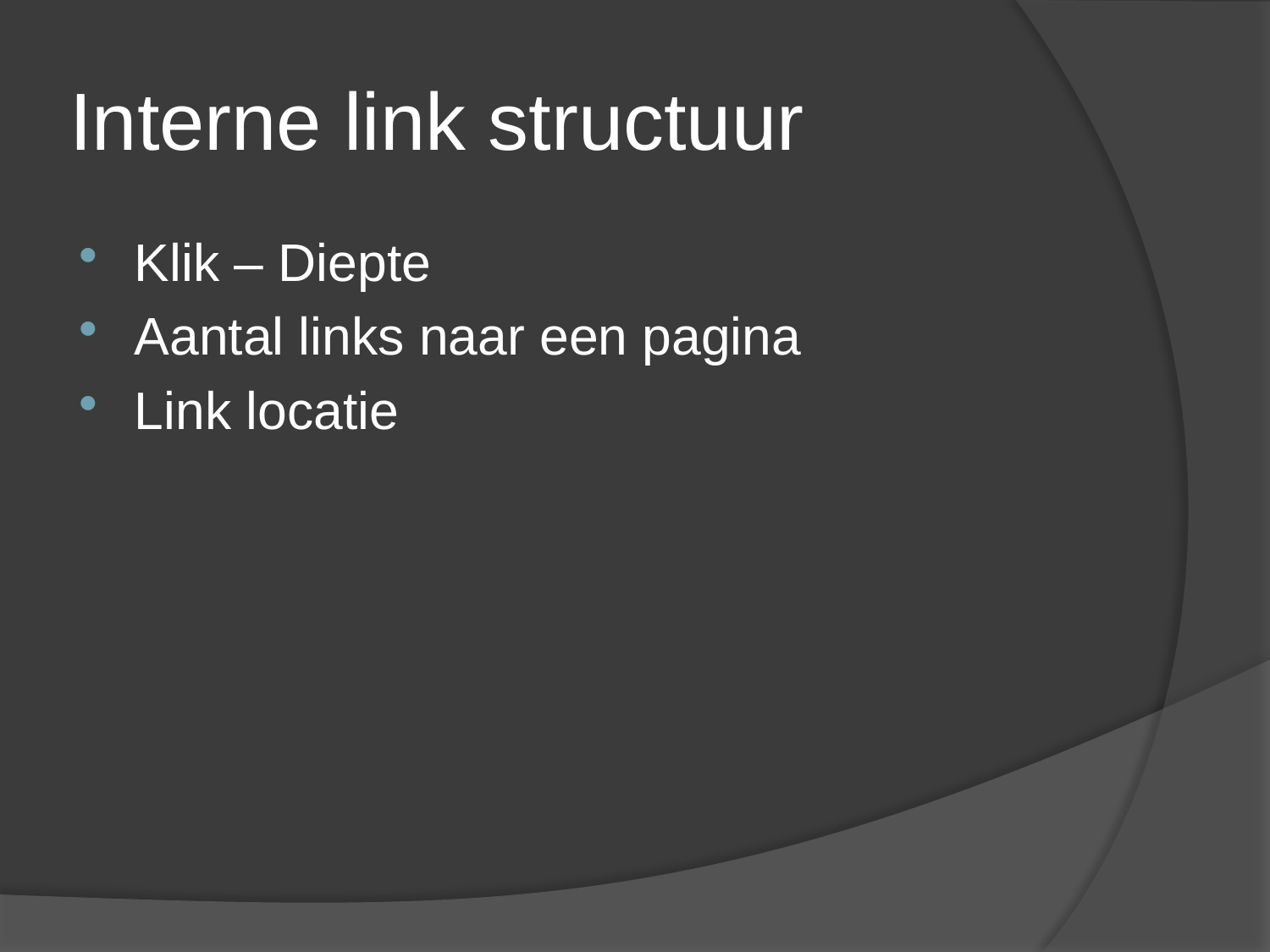

# Interne link structuur
Klik – Diepte
Aantal links naar een pagina
Link locatie